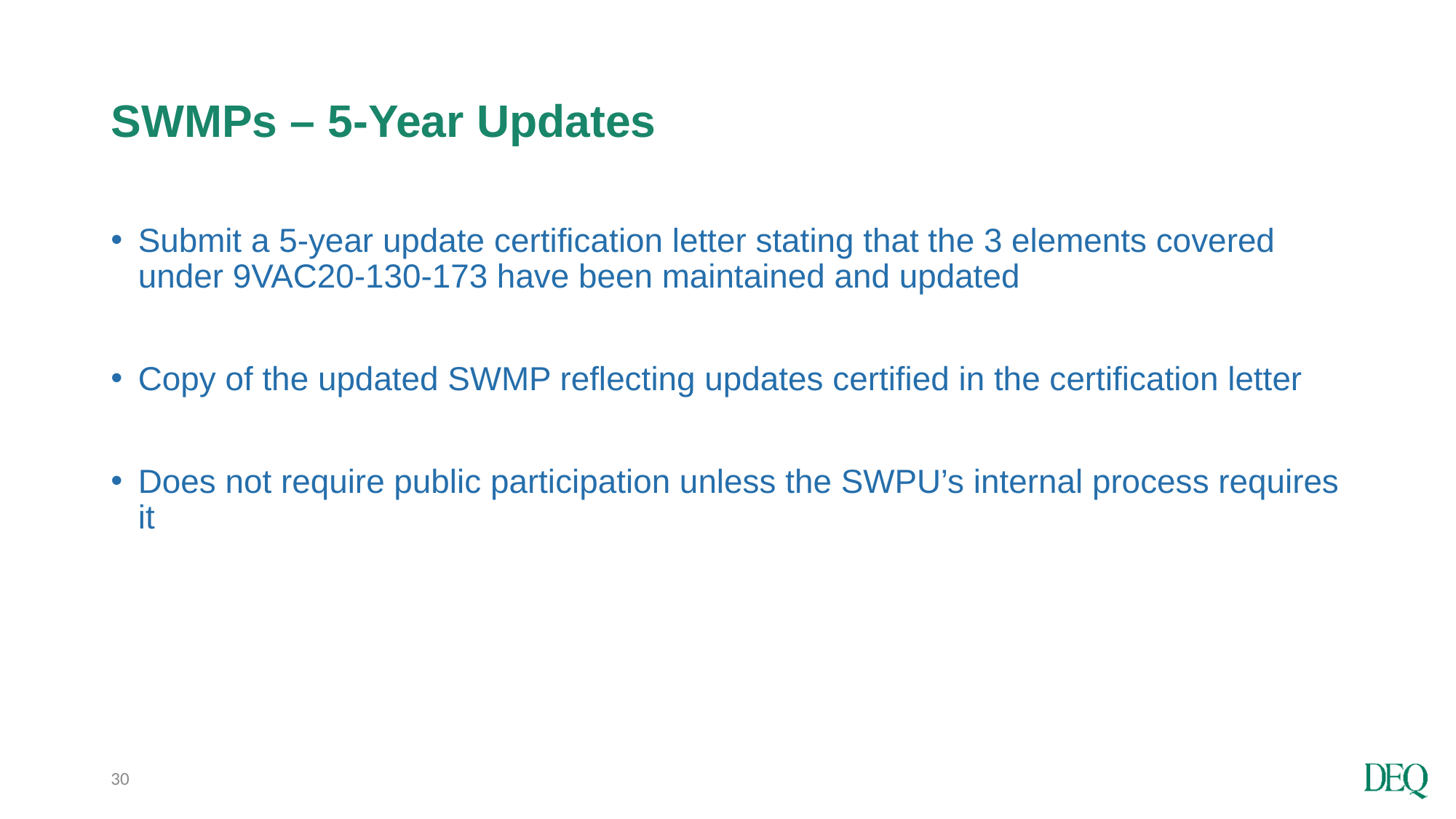

# SWMPs – 5-Year Updates
Submit a 5-year update certification letter stating that the 3 elements covered under 9VAC20-130-173 have been maintained and updated

Copy of the updated SWMP reflecting updates certified in the certification letter

Does not require public participation unless the SWPU’s internal process requires it

30